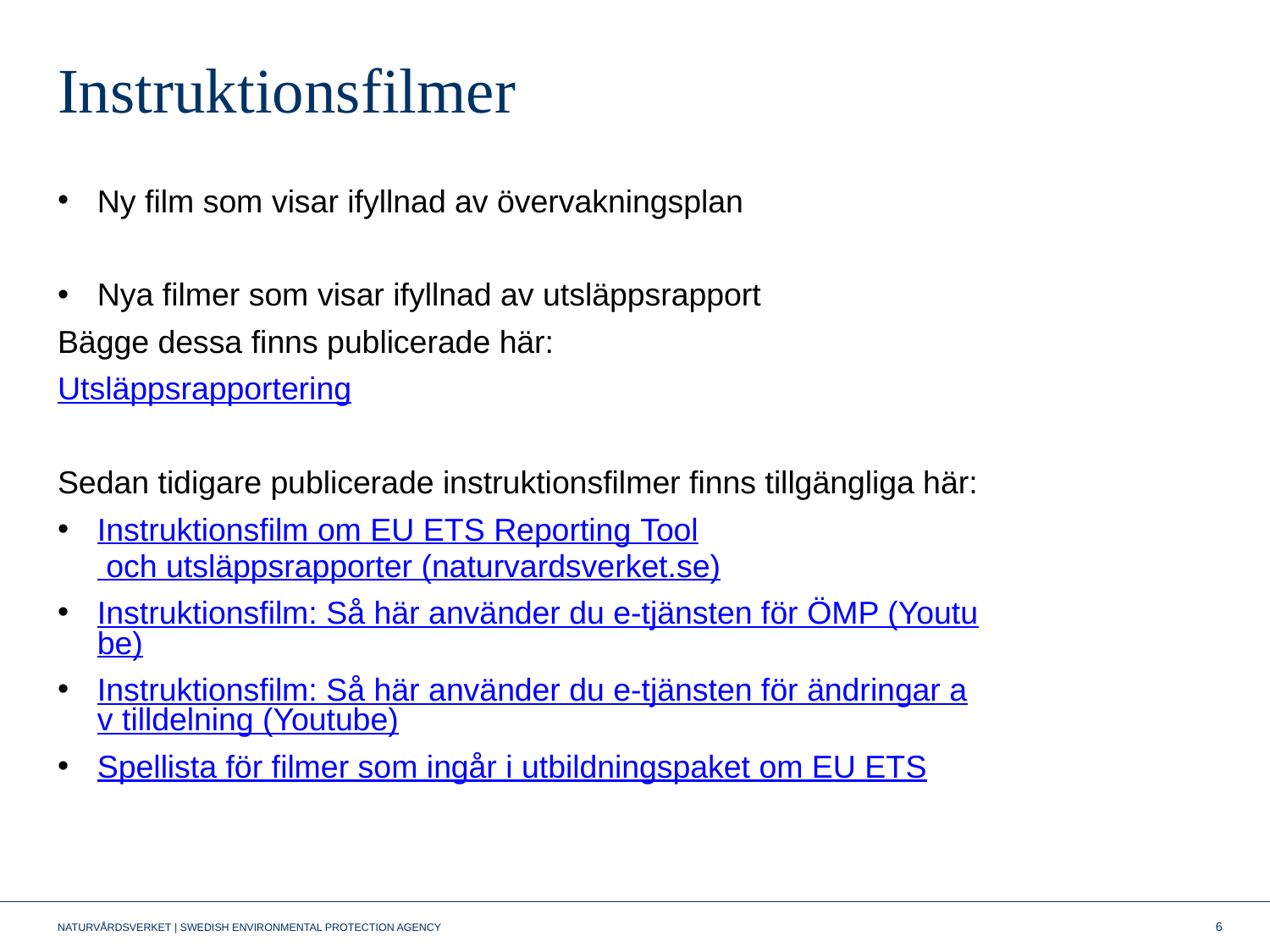

# Instruktionsfilmer
Ny film som visar ifyllnad av övervakningsplan

Nya filmer som visar ifyllnad av utsläppsrapport
Bägge dessa finns publicerade här:
Utsläppsrapportering

Sedan tidigare publicerade instruktionsfilmer finns tillgängliga här:
Instruktionsfilm om EU ETS Reporting Tool och utsläppsrapporter (naturvardsverket.se)
Instruktionsfilm: Så här använder du e-tjänsten för ÖMP (Youtube)
Instruktionsfilm: Så här använder du e-tjänsten för ändringar av tilldelning (Youtube)
Spellista för filmer som ingår i utbildningspaket om EU ETS

6
NATURVÅRDSVERKET | SWEDISH ENVIRONMENTAL PROTECTION AGENCY